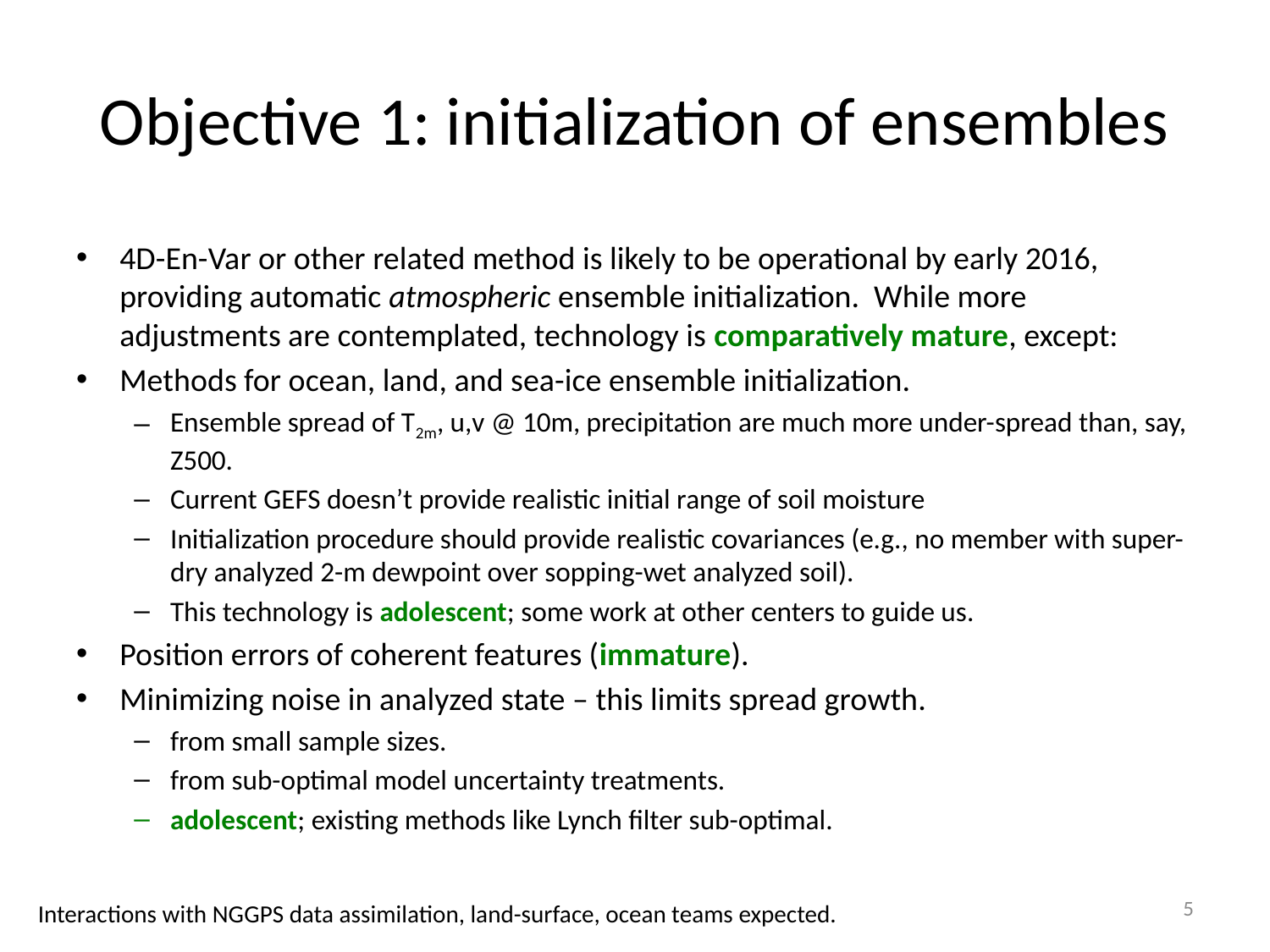

# Objective 1: initialization of ensembles
4D-En-Var or other related method is likely to be operational by early 2016, providing automatic atmospheric ensemble initialization.  While more adjustments are contemplated, technology is comparatively mature, except:
Methods for ocean, land, and sea-ice ensemble initialization.
Ensemble spread of T2m, u,v @ 10m, precipitation are much more under-spread than, say, Z500.
Current GEFS doesn’t provide realistic initial range of soil moisture
Initialization procedure should provide realistic covariances (e.g., no member with super-dry analyzed 2-m dewpoint over sopping-wet analyzed soil).
This technology is adolescent; some work at other centers to guide us.
Position errors of coherent features (immature).
Minimizing noise in analyzed state – this limits spread growth.
from small sample sizes.
from sub-optimal model uncertainty treatments.
adolescent; existing methods like Lynch filter sub-optimal.
5
Interactions with NGGPS data assimilation, land-surface, ocean teams expected.